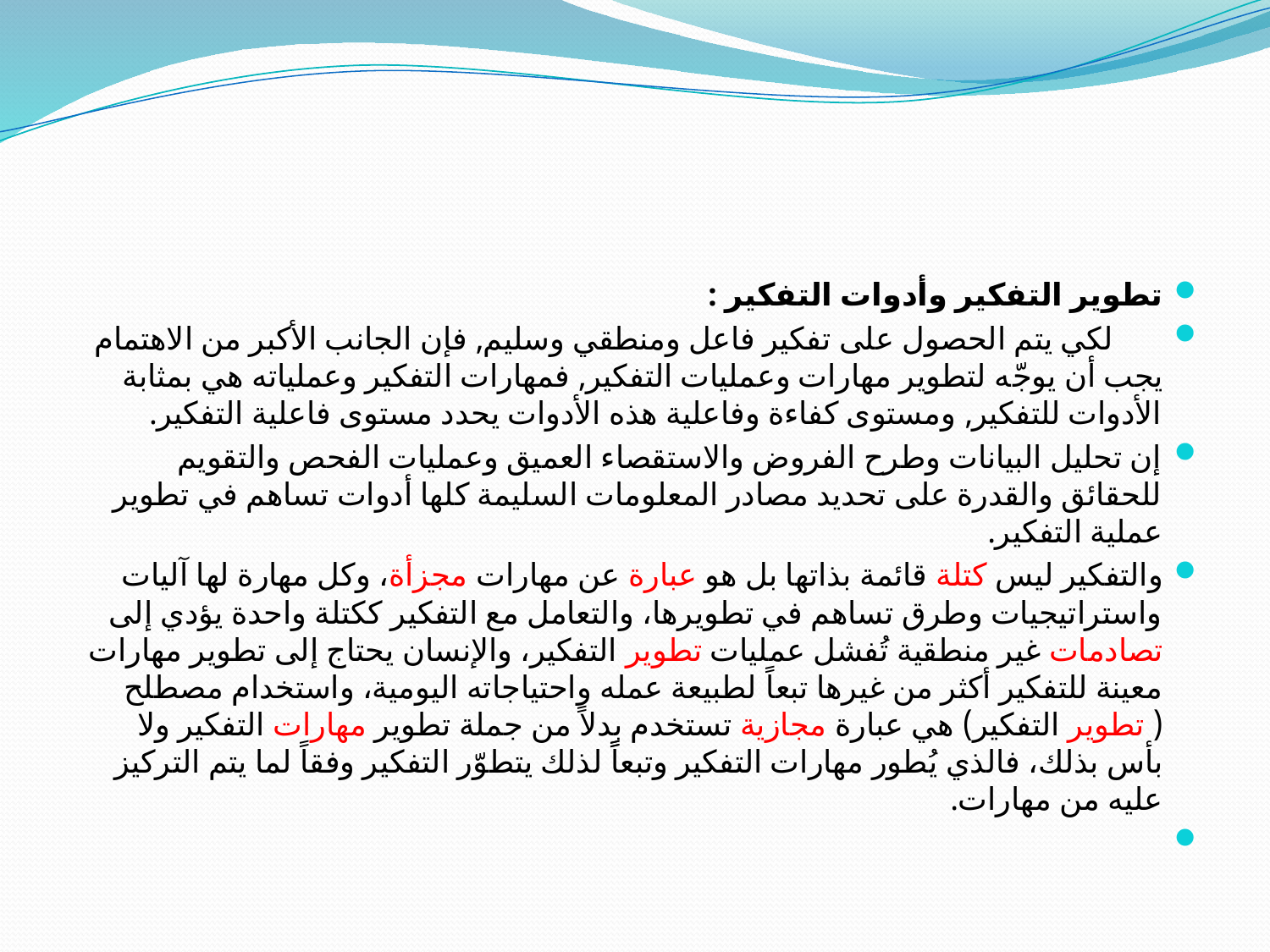

#
تطوير التفكير وأدوات التفكير :
      لكي يتم الحصول على تفكير فاعل ومنطقي وسليم, فإن الجانب الأكبر من الاهتمام يجب أن يوجّه لتطوير مهارات وعمليات التفكير, فمهارات التفكير وعملياته هي بمثابة الأدوات للتفكير, ومستوى كفاءة وفاعلية هذه الأدوات يحدد مستوى فاعلية التفكير.
إن تحليل البيانات وطرح الفروض والاستقصاء العميق وعمليات الفحص والتقويم للحقائق والقدرة على تحديد مصادر المعلومات السليمة كلها أدوات تساهم في تطوير عملية التفكير.
والتفكير ليس كتلة قائمة بذاتها بل هو عبارة عن مهارات مجزأة، وكل مهارة لها آليات واستراتيجيات وطرق تساهم في تطويرها، والتعامل مع التفكير ككتلة واحدة يؤدي إلى تصادمات غير منطقية تُفشل عمليات تطوير التفكير، والإنسان يحتاج إلى تطوير مهارات معينة للتفكير أكثر من غيرها تبعاً لطبيعة عمله واحتياجاته اليومية، واستخدام مصطلح ( تطوير التفكير) هي عبارة مجازية تستخدم بدلاً من جملة تطوير مهارات التفكير ولا بأس بذلك، فالذي يُطور مهارات التفكير وتبعاًً لذلك يتطوّر التفكير وفقاً لما يتم التركيز عليه من مهارات.